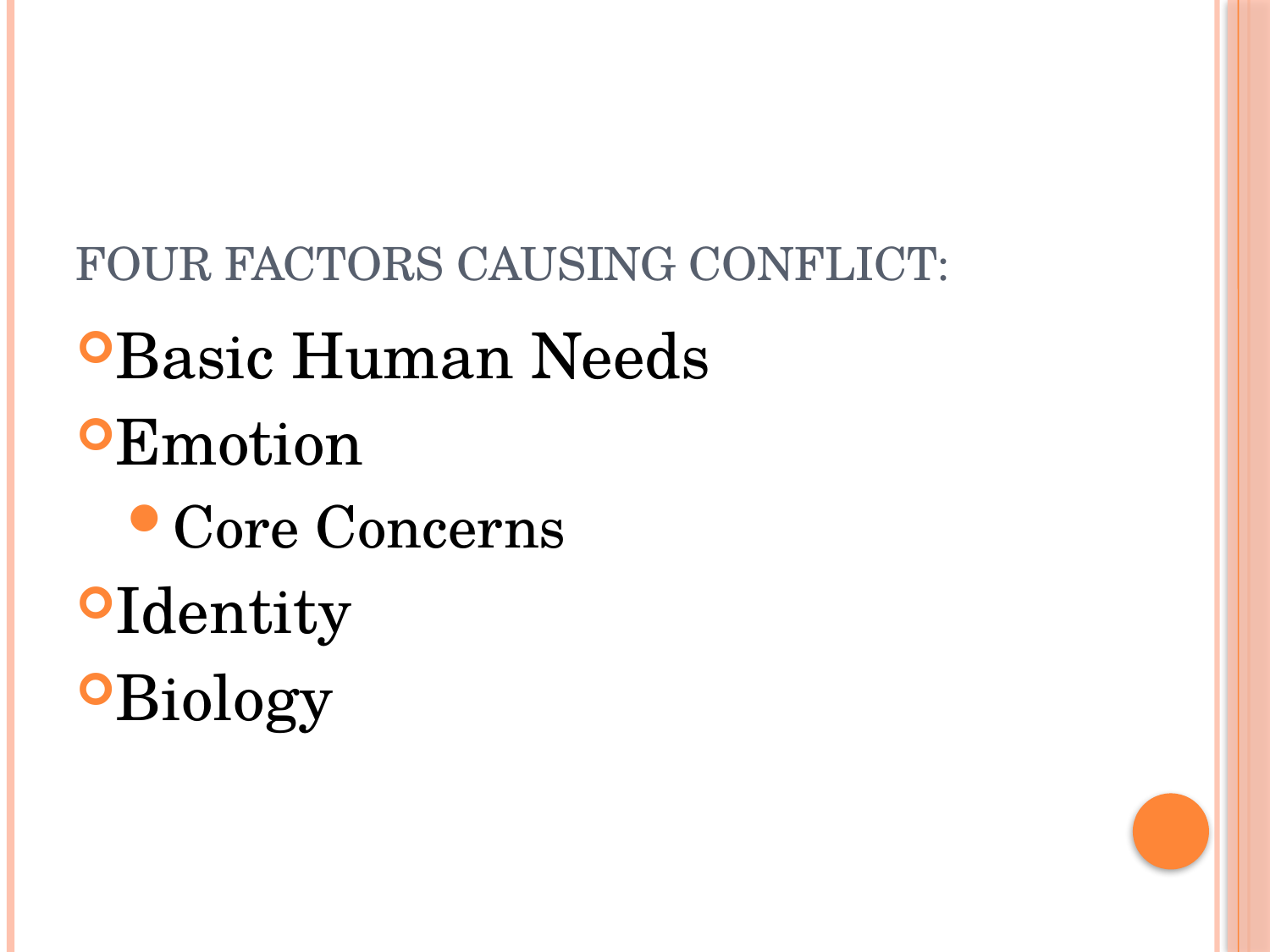

# Four Factors Causing Conflict:

Basic Human Needs
Emotion
Core Concerns
Identity
Biology